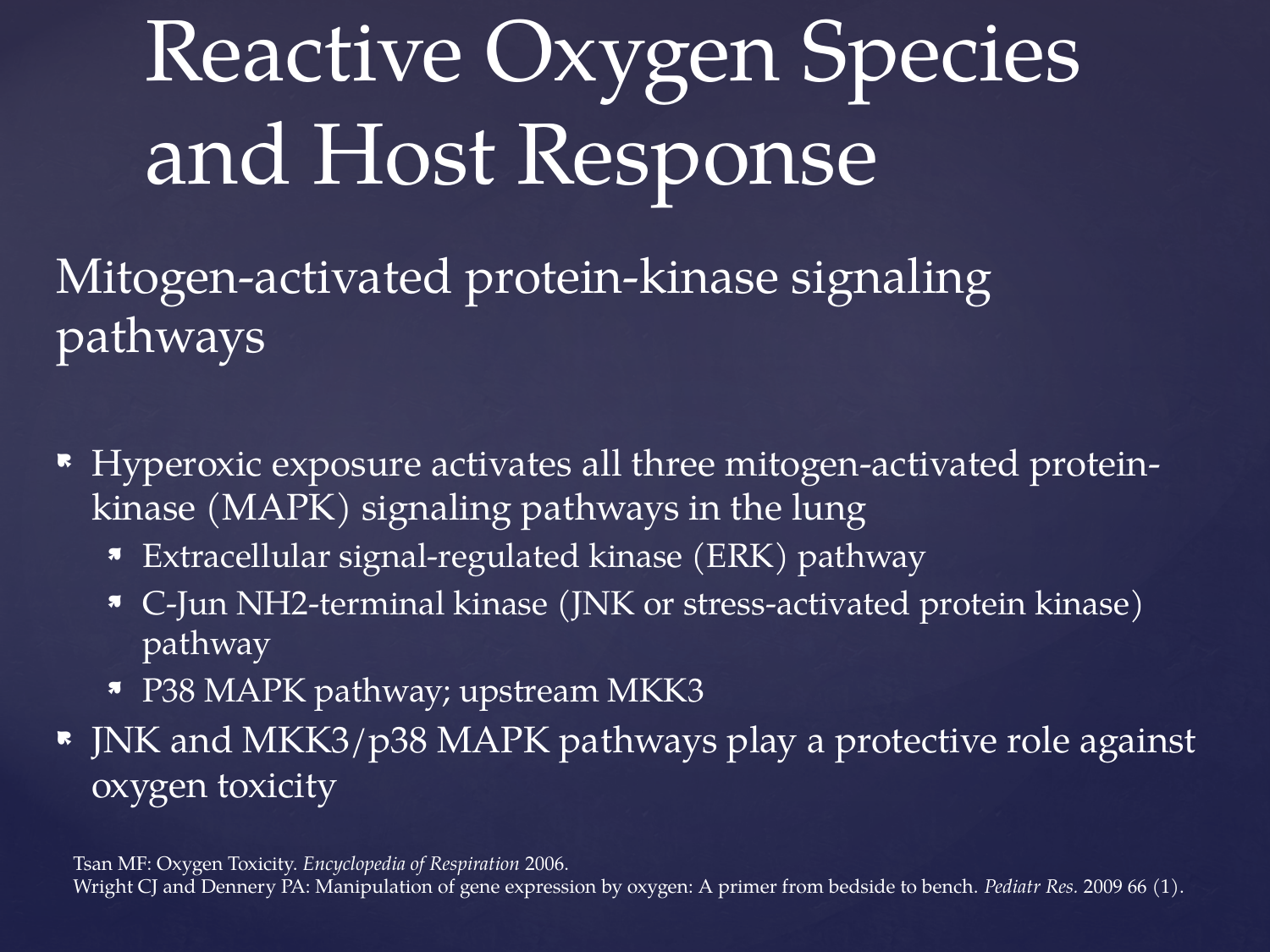

# Reactive Oxygen Species and Host Response
Mitogen-activated protein-kinase signaling pathways

Hyperoxic exposure activates all three mitogen-activated protein-kinase (MAPK) signaling pathways in the lung
Extracellular signal-regulated kinase (ERK) pathway
C-Jun NH2-terminal kinase (JNK or stress-activated protein kinase) pathway
P38 MAPK pathway; upstream MKK3
JNK and MKK3/p38 MAPK pathways play a protective role against oxygen toxicity
Tsan MF: Oxygen Toxicity. Encyclopedia of Respiration 2006.
Wright CJ and Dennery PA: Manipulation of gene expression by oxygen: A primer from bedside to bench. Pediatr Res. 2009 66 (1).